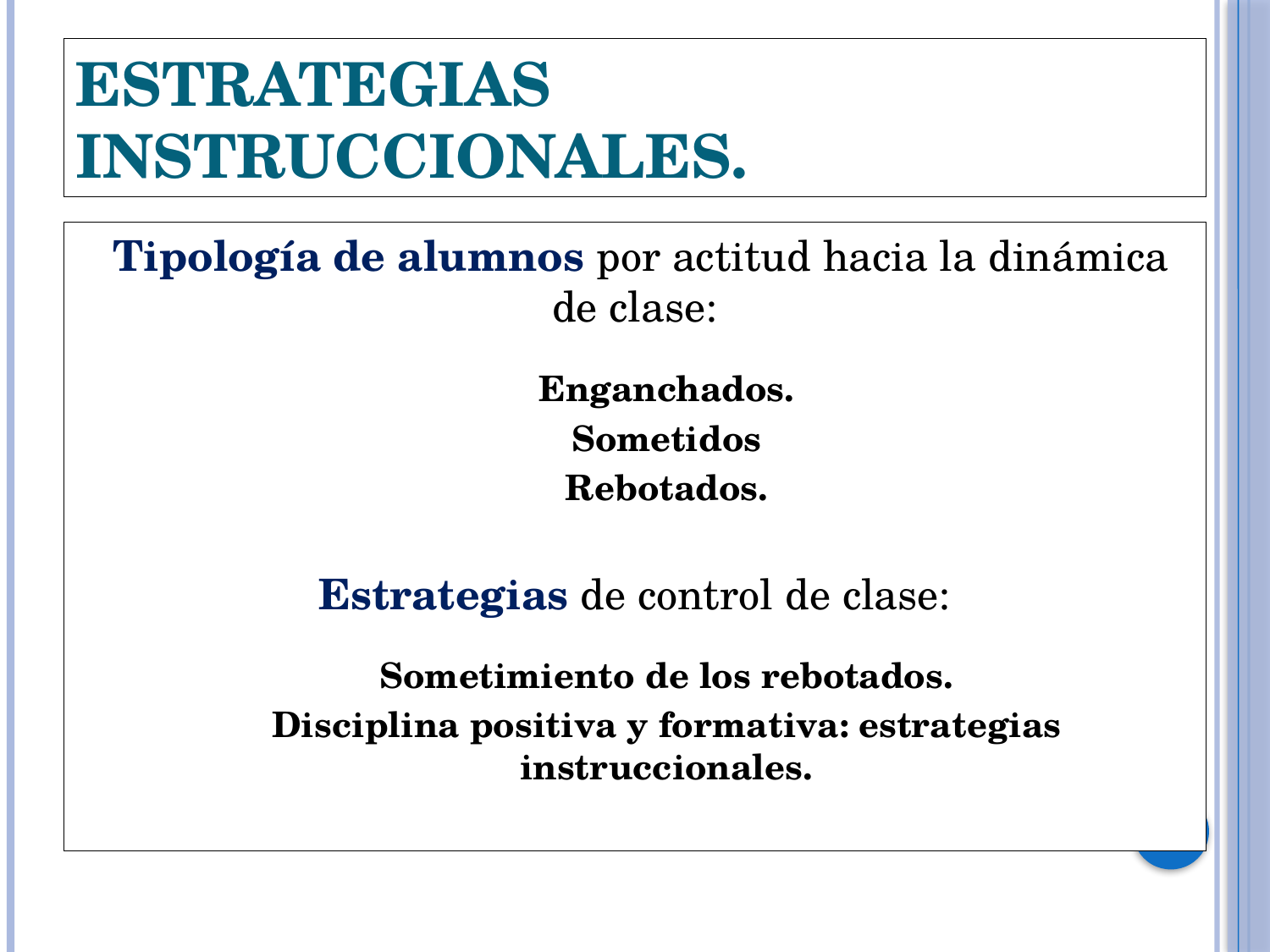

ESTRATEGIAS INSTRUCCIONALES.
 Tipología de alumnos por actitud hacia la dinámica de clase:

Enganchados.
Sometidos
Rebotados.

Estrategias de control de clase:

Sometimiento de los rebotados.
Disciplina positiva y formativa: estrategias instruccionales.